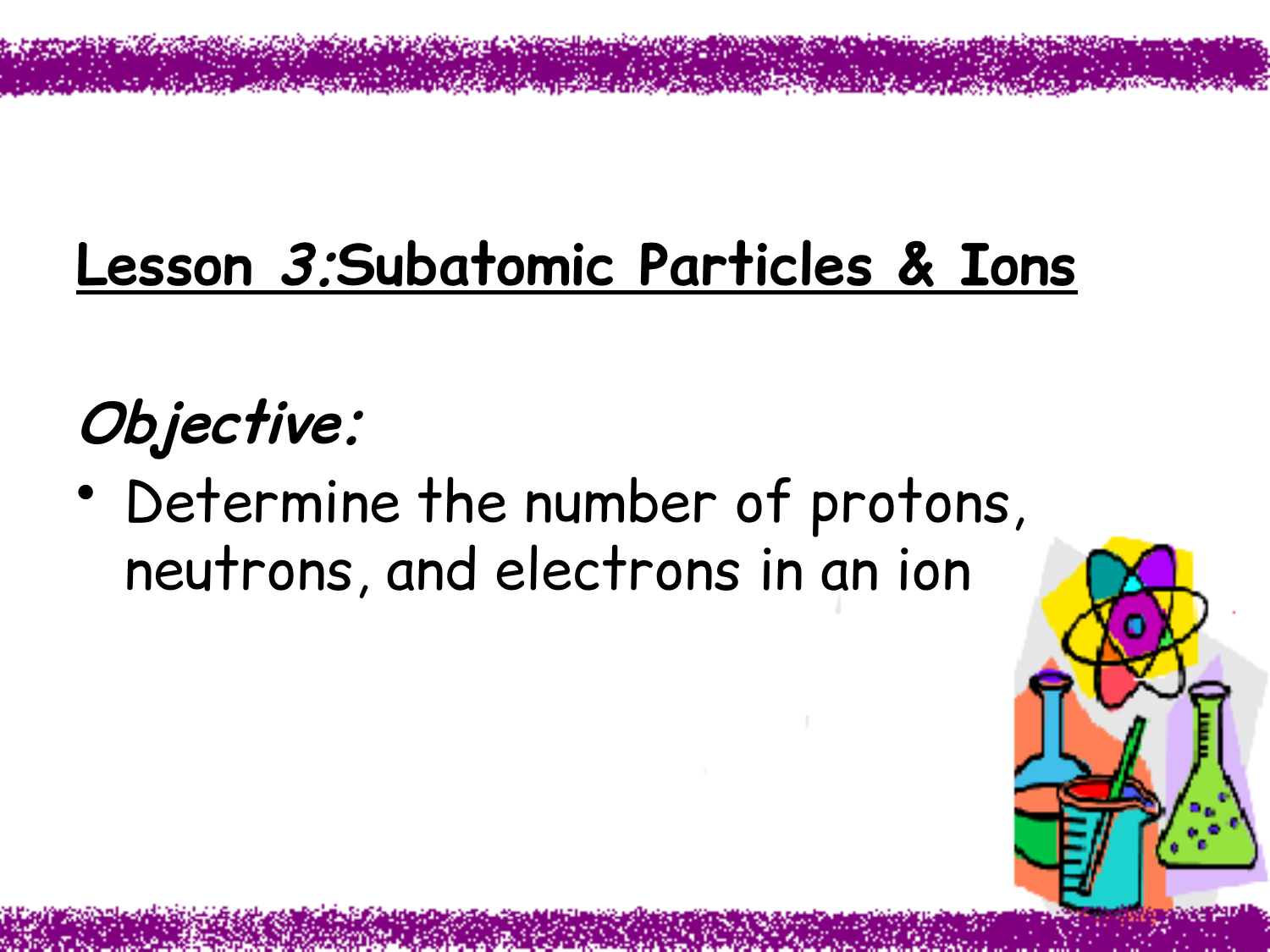

#
Lesson 3:Subatomic Particles & Ions

Objective:
Determine the number of protons, neutrons, and electrons in an ion